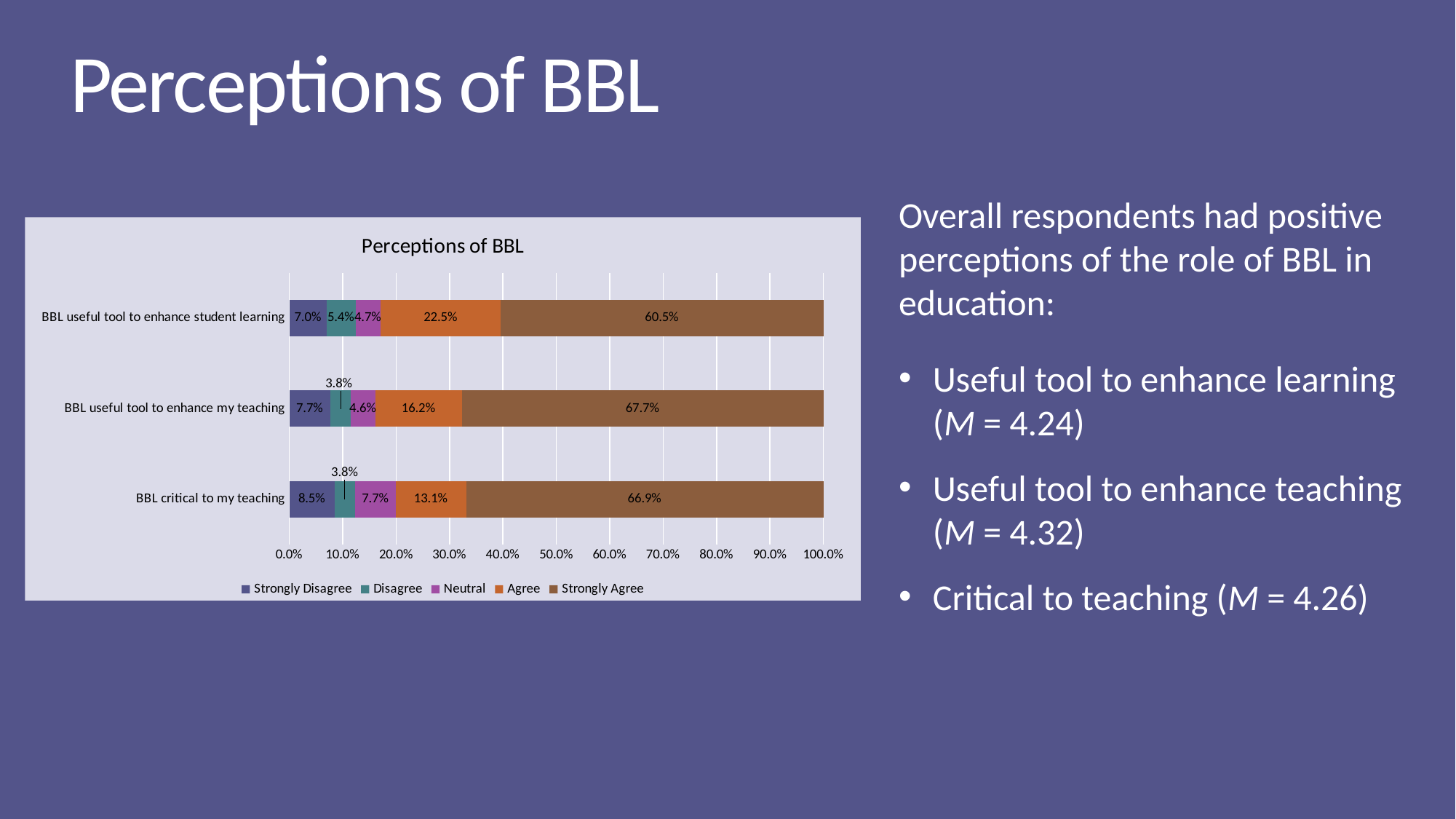

# Perceptions of BBL
Overall respondents had positive perceptions of the role of BBL in education:

Useful tool to enhance learning (M = 4.24)

Useful tool to enhance teaching (M = 4.32)

Critical to teaching (M = 4.26)

### Chart: Perceptions of BBL

| Category | Strongly Disagree | Disagree | Neutral | Agree | Strongly Agree |
|---|---|---|---|---|---|
| BBL critical to my teaching | 0.085 | 0.038 | 0.077 | 0.131 | 0.669 |
| BBL useful tool to enhance my teaching | 0.077 | 0.038 | 0.046 | 0.162 | 0.677 |
| BBL useful tool to enhance student learning | 0.07 | 0.054 | 0.047 | 0.225 | 0.605 |